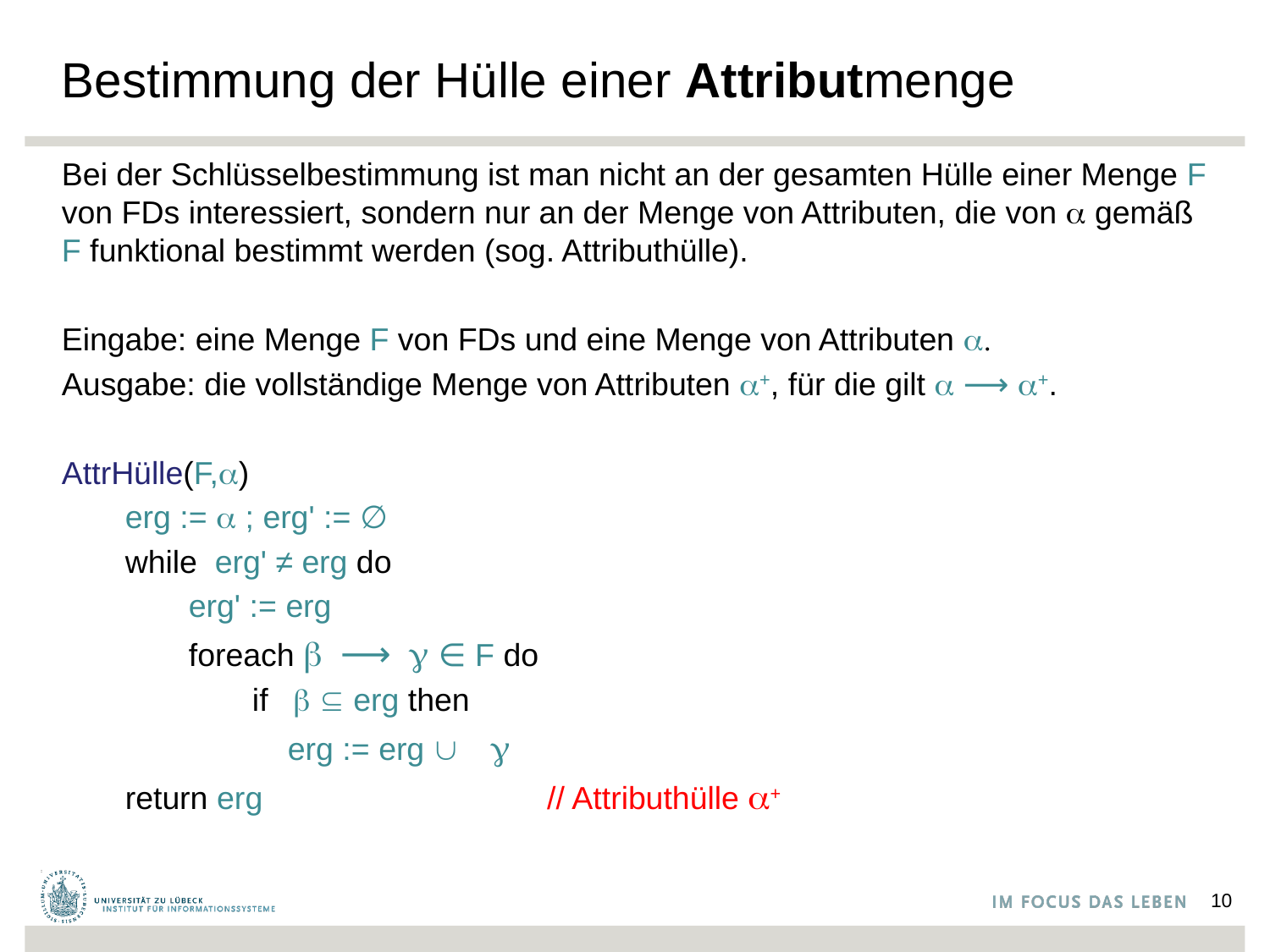

# Bestimmung der Hülle einer Attributmenge
Bei der Schlüsselbestimmung ist man nicht an der gesamten Hülle einer Menge F von FDs interessiert, sondern nur an der Menge von Attributen, die von α gemäß F funktional bestimmt werden (sog. Attributhülle).

Eingabe: eine Menge F von FDs und eine Menge von Attributen α.
Ausgabe: die vollständige Menge von Attributen α+, für die gilt α ⟶ α+.

AttrHülle(F,α)
erg := α ; erg' := ∅
while  erg' ≠ erg do
erg' := erg
foreach β ⟶ γ ∈ F do
if  β ⊆ erg then
    erg := erg ∪  γ
return erg                                // Attributhülle α+
10